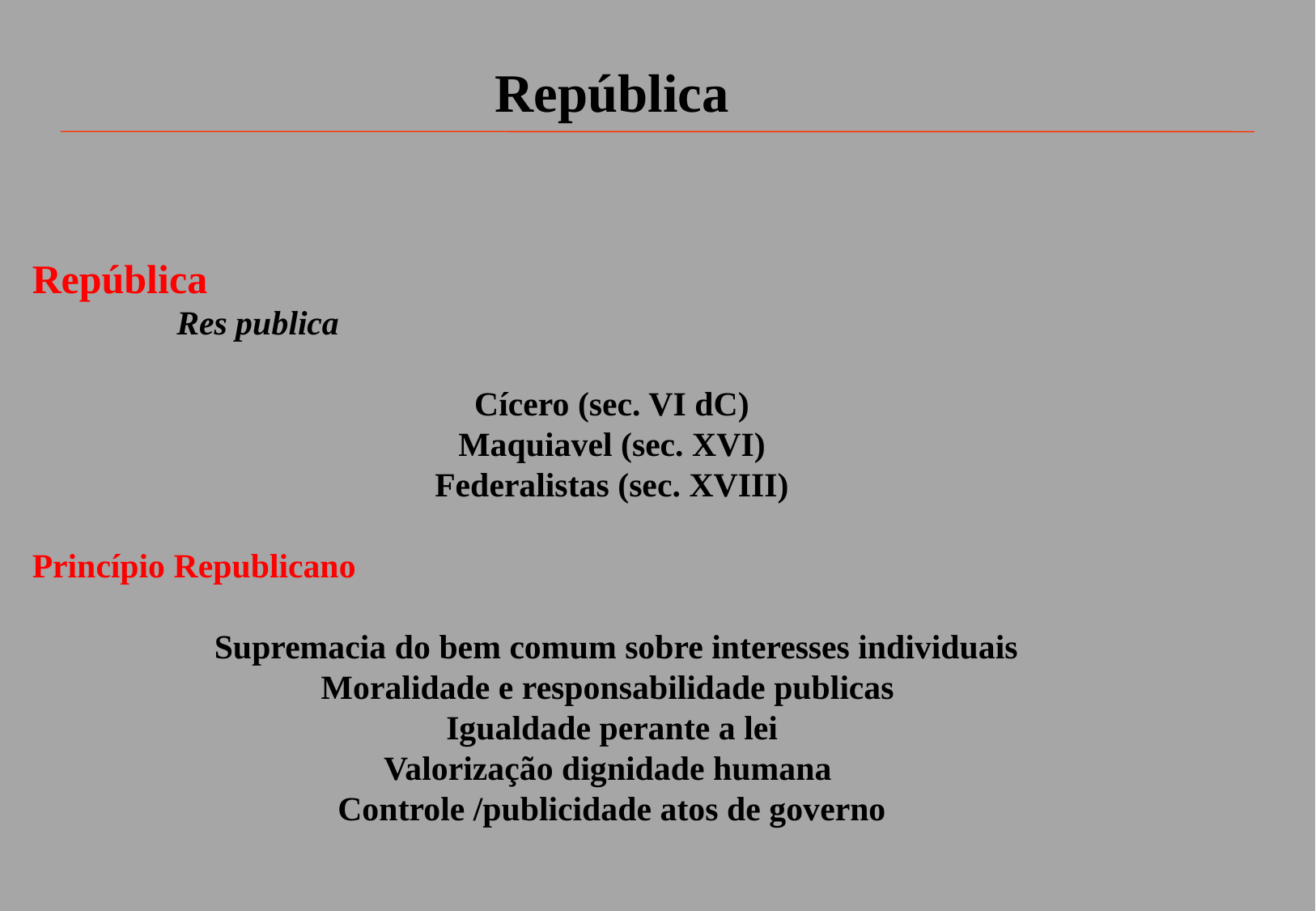

República

República
                 Res publica

Cícero (sec. VI dC)
Maquiavel (sec. XVI)
Federalistas (sec. XVIII)

Princípio Republicano

 Supremacia do bem comum sobre interesses individuais
Moralidade e responsabilidade publicas
Igualdade perante a lei
Valorização dignidade humana
Controle /publicidade atos de governo